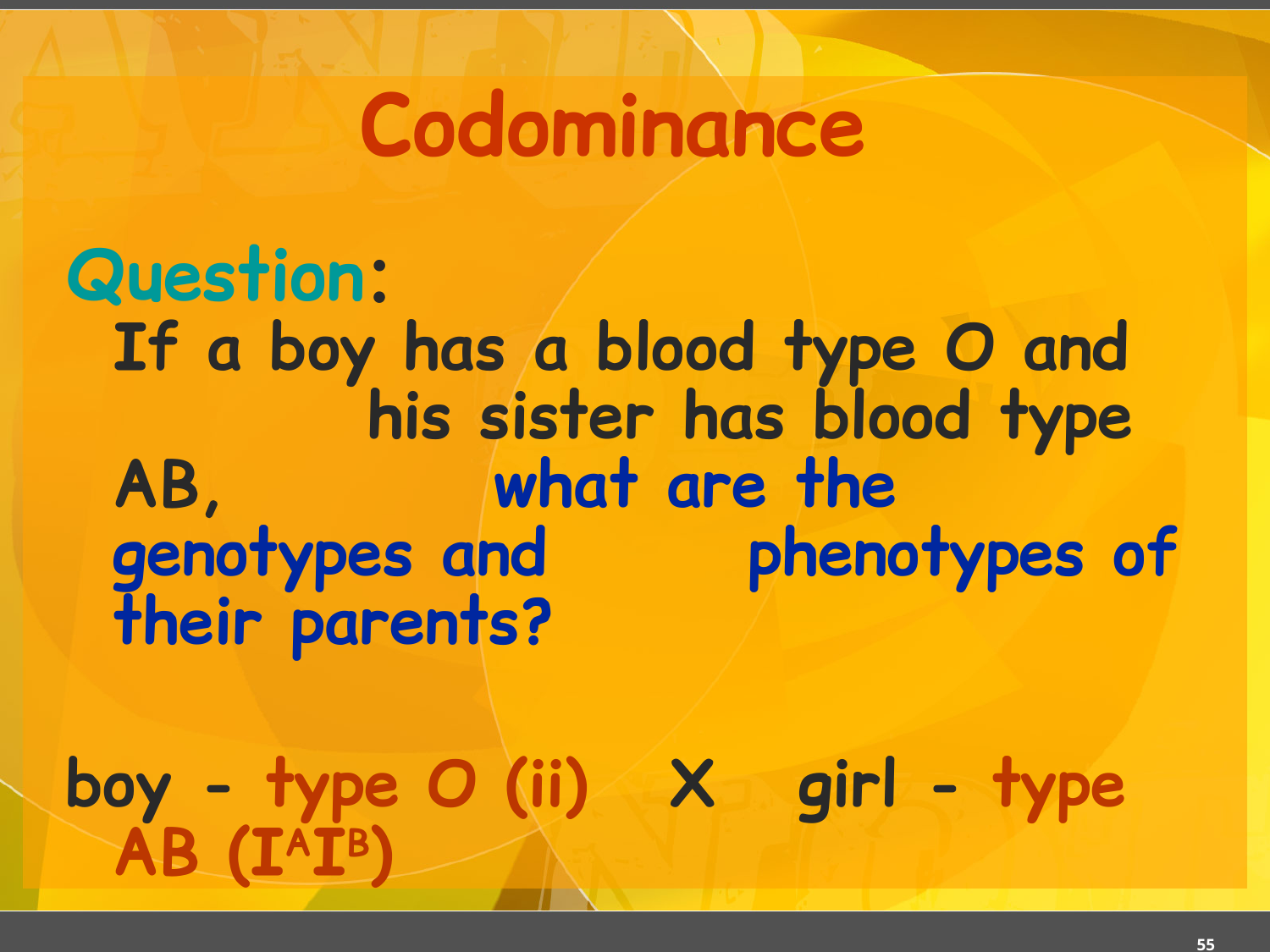

# Codominance
Question:
If a boy has a blood type O and 		his sister has blood type AB, 		what are the genotypes and 		phenotypes of their parents?

boy - type O (ii)   X   girl - type AB (IAIB)
55